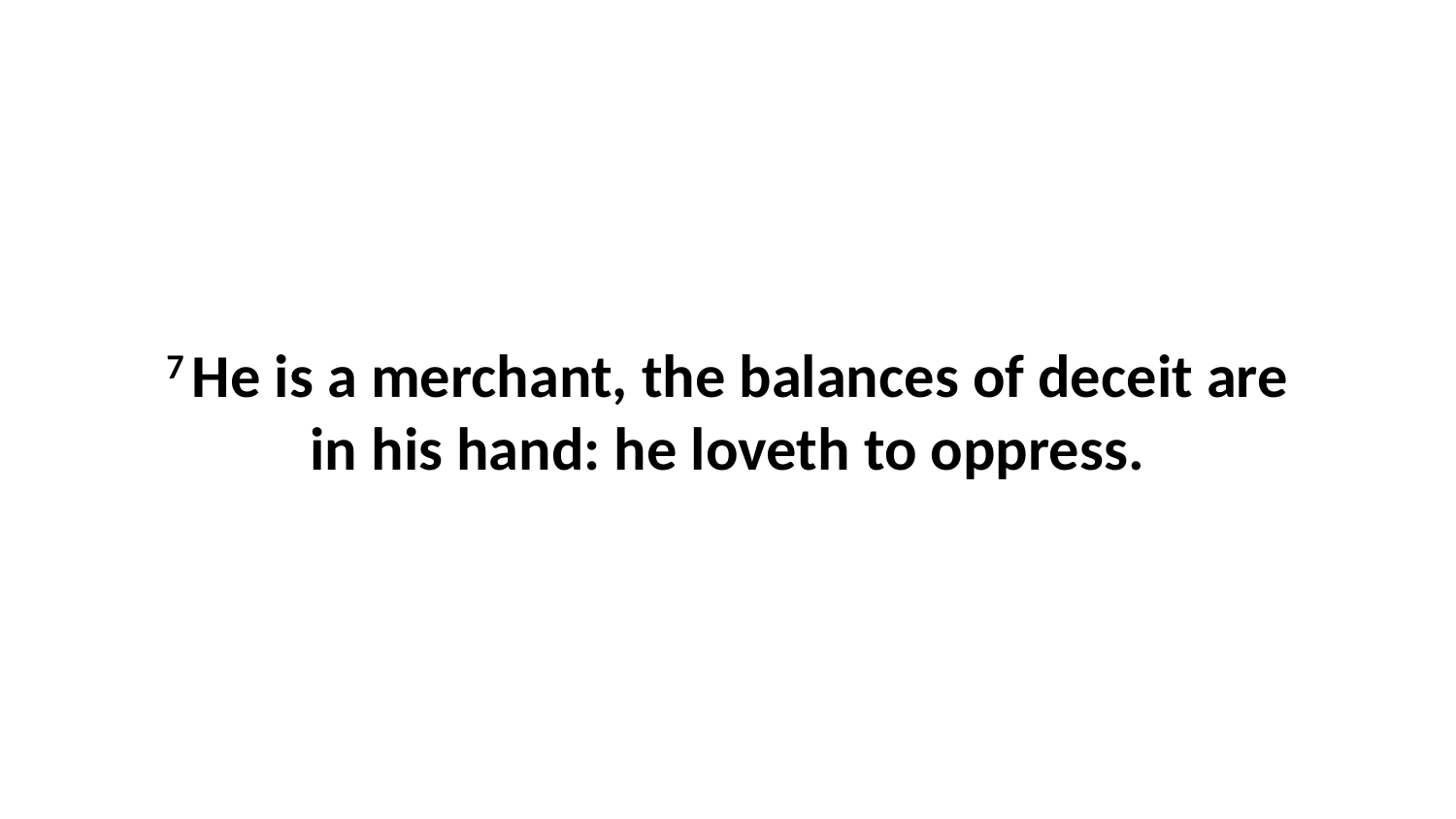

7 He is a merchant, the balances of deceit are in his hand: he loveth to oppress.